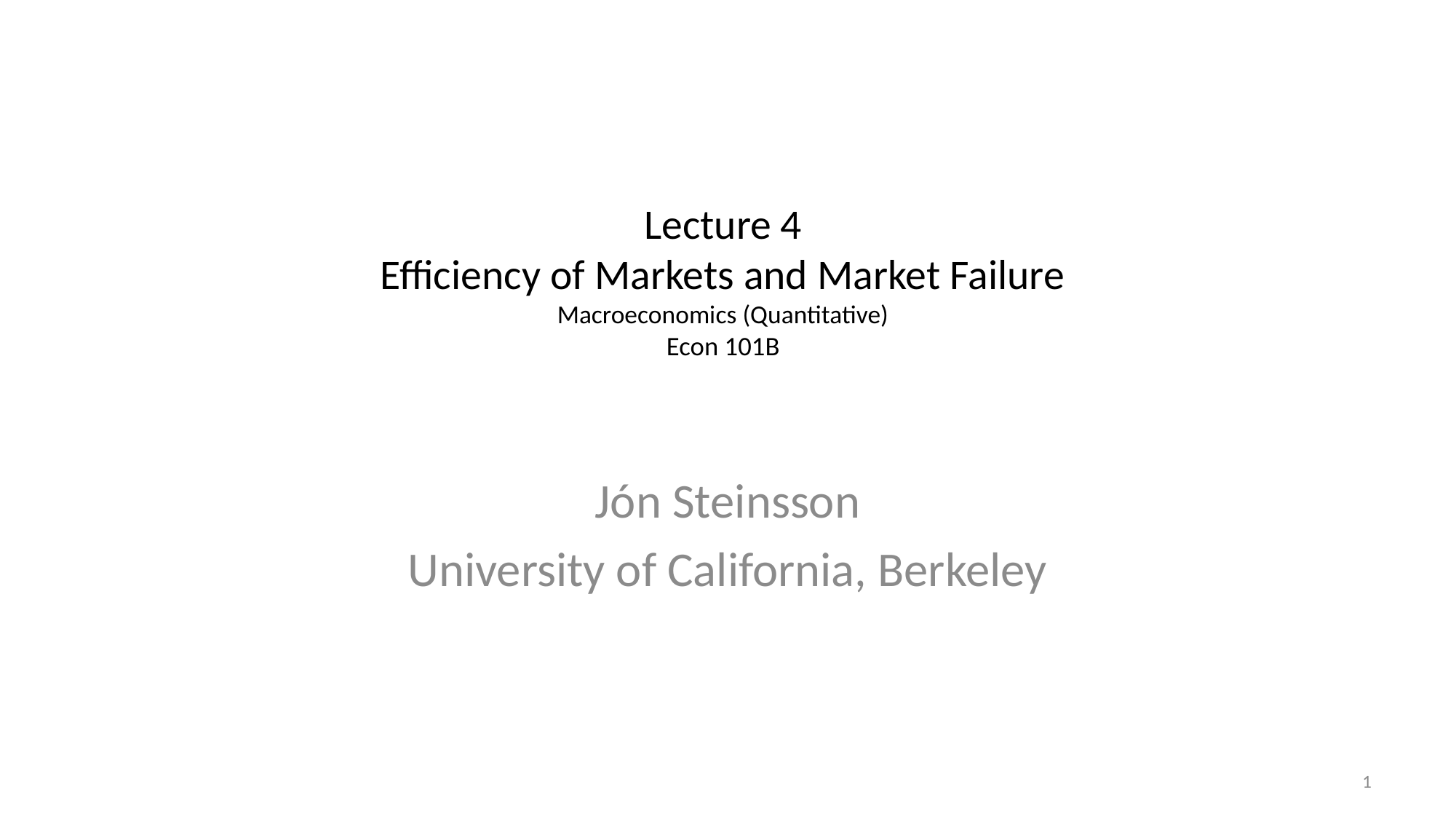

# Lecture 4 Efficiency of Markets and Market Failure Macroeconomics (Quantitative) Econ 101B
Jón Steinsson
University of California, Berkeley
1